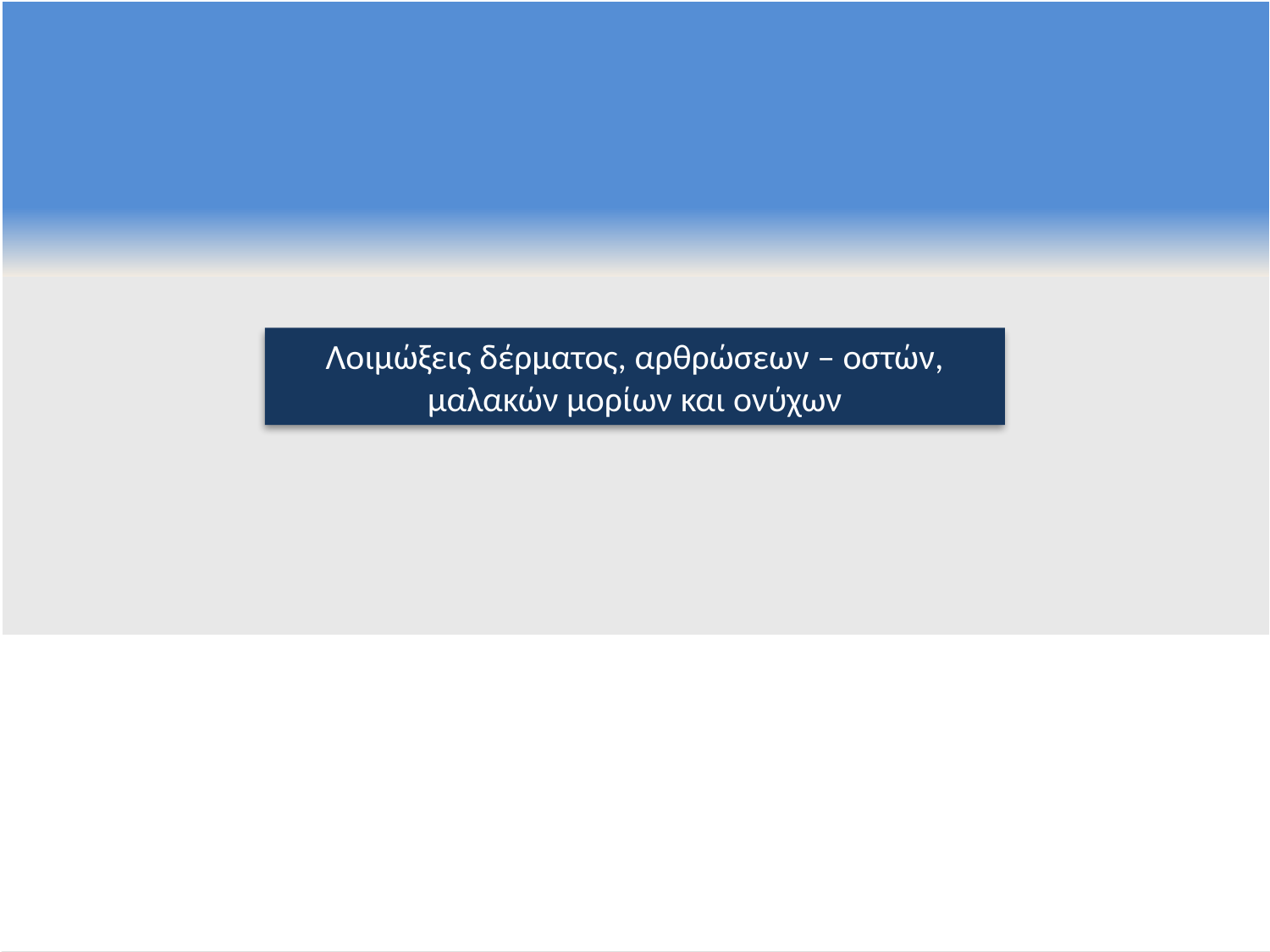

Λοιμώξεις δέρματος, αρθρώσεων – οστών, μαλακών μορίων και ονύχων